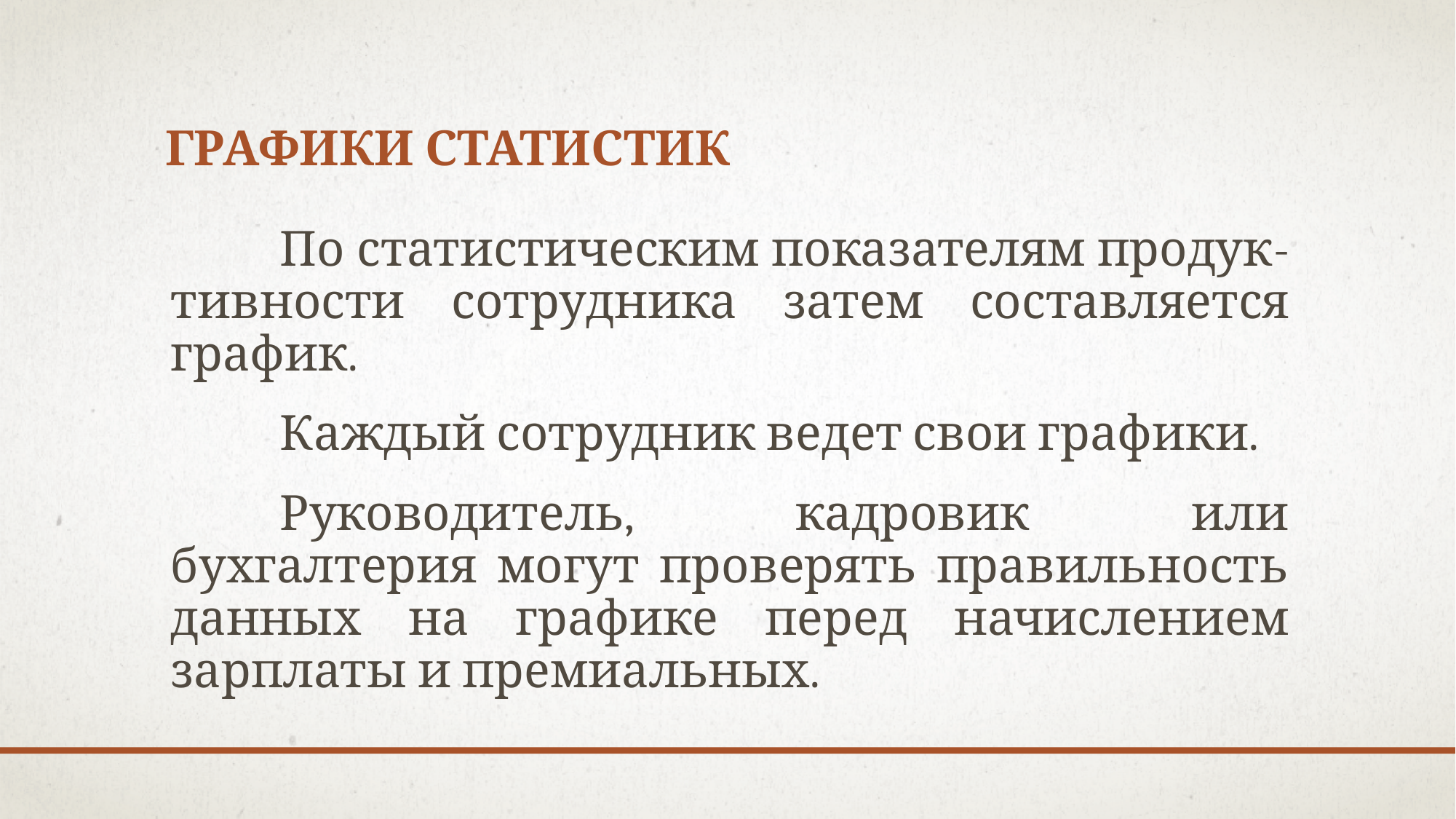

# Графики статистик
	По статистическим показателям продук-тивности сотрудника затем составляется график.
	Каждый сотрудник ведет свои графики.
	Руководитель, кадровик или бухгалтерия могут проверять правильность данных на графике перед начислением зарплаты и премиальных.